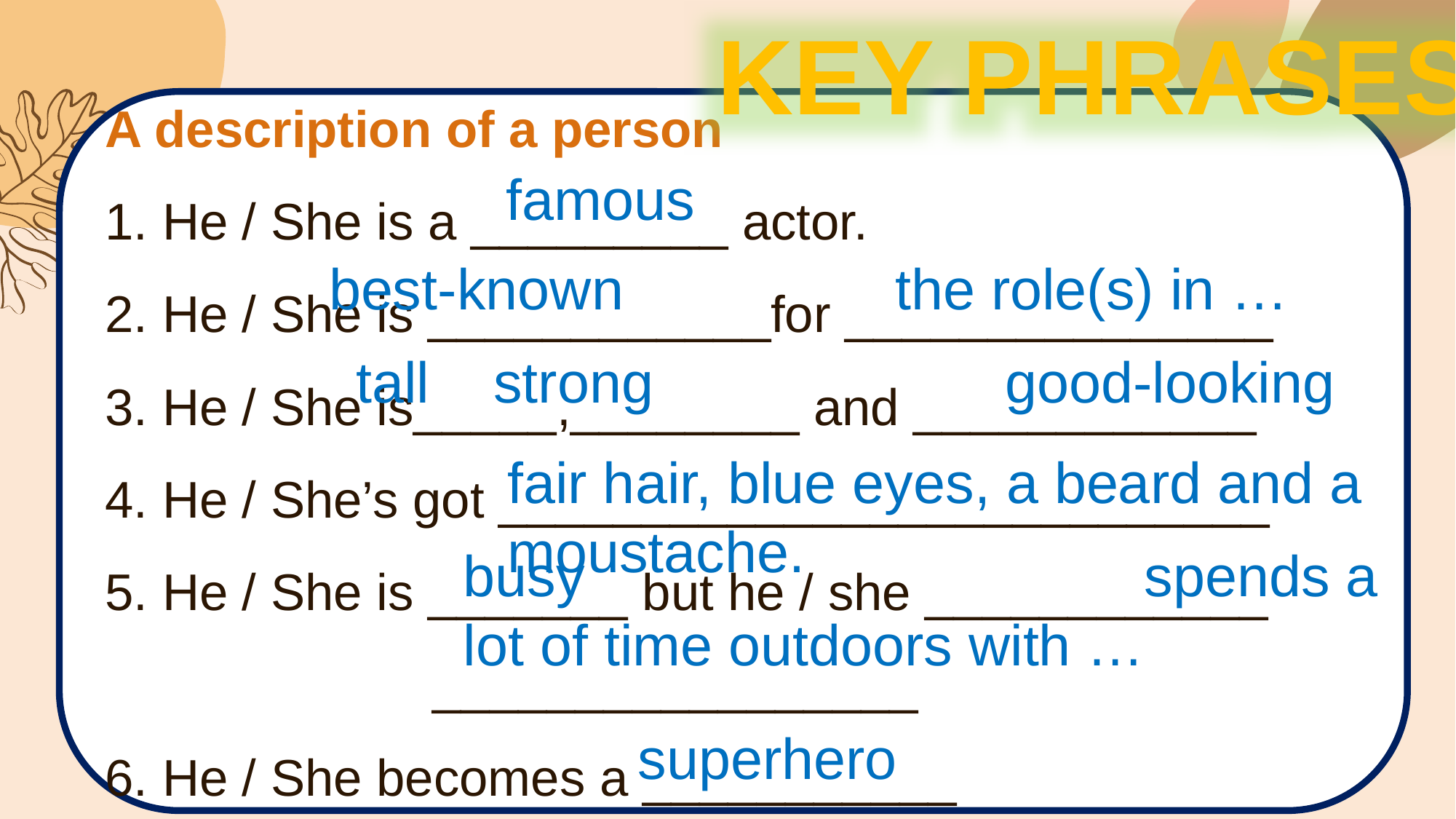

KEY PHRASES
A description of a person
1. He / She is a _________ actor.
2. He / She is ____________for _______________
3. He / She is_____,________ and ____________
4. He / She’s got ___________________________
5. He / She is _______ but he / she ____________
     			_________________
6. He / She becomes a ___________
famous
best-known                 the role(s) in …
tall    strong                      good-looking
fair hair, blue eyes, a beard and a moustache.
busy                                   spends a lot of time outdoors with …
superhero